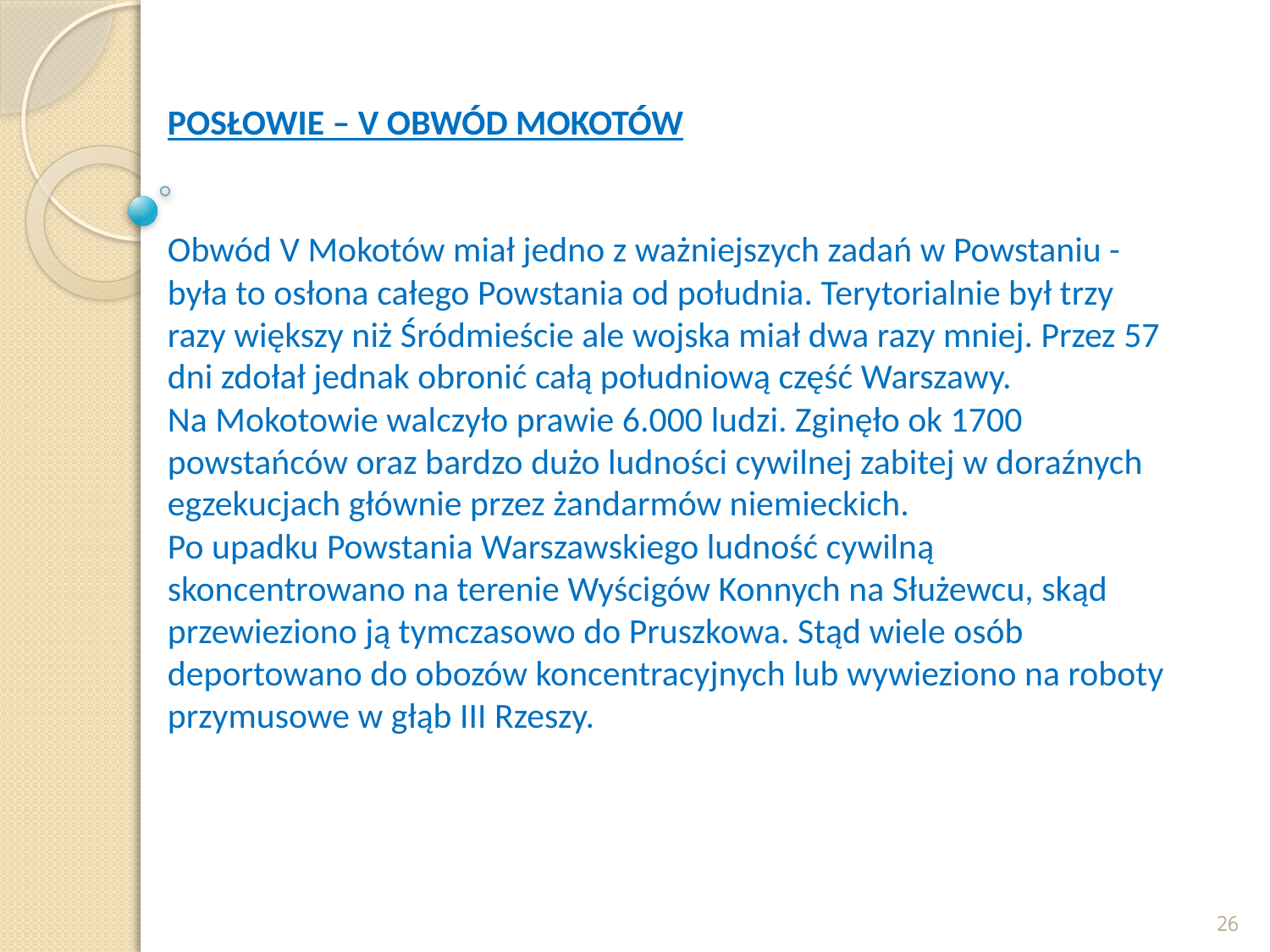

POSŁOWIE – V OBWÓD MOKOTÓW

Obwód V Mokotów miał jedno z ważniejszych zadań w Powstaniu - była to osłona całego Powstania od południa. Terytorialnie był trzy razy większy niż Śródmieście ale wojska miał dwa razy mniej. Przez 57 dni zdołał jednak obronić całą południową część Warszawy.
Na Mokotowie walczyło prawie 6.000 ludzi. Zginęło ok 1700 powstańców oraz bardzo dużo ludności cywilnej zabitej w doraźnych egzekucjach głównie przez żandarmów niemieckich.
Po upadku Powstania Warszawskiego ludność cywilną skoncentrowano na terenie Wyścigów Konnych na Służewcu, skąd przewieziono ją tymczasowo do Pruszkowa. Stąd wiele osób deportowano do obozów koncentracyjnych lub wywieziono na roboty przymusowe w głąb III Rzeszy.

26